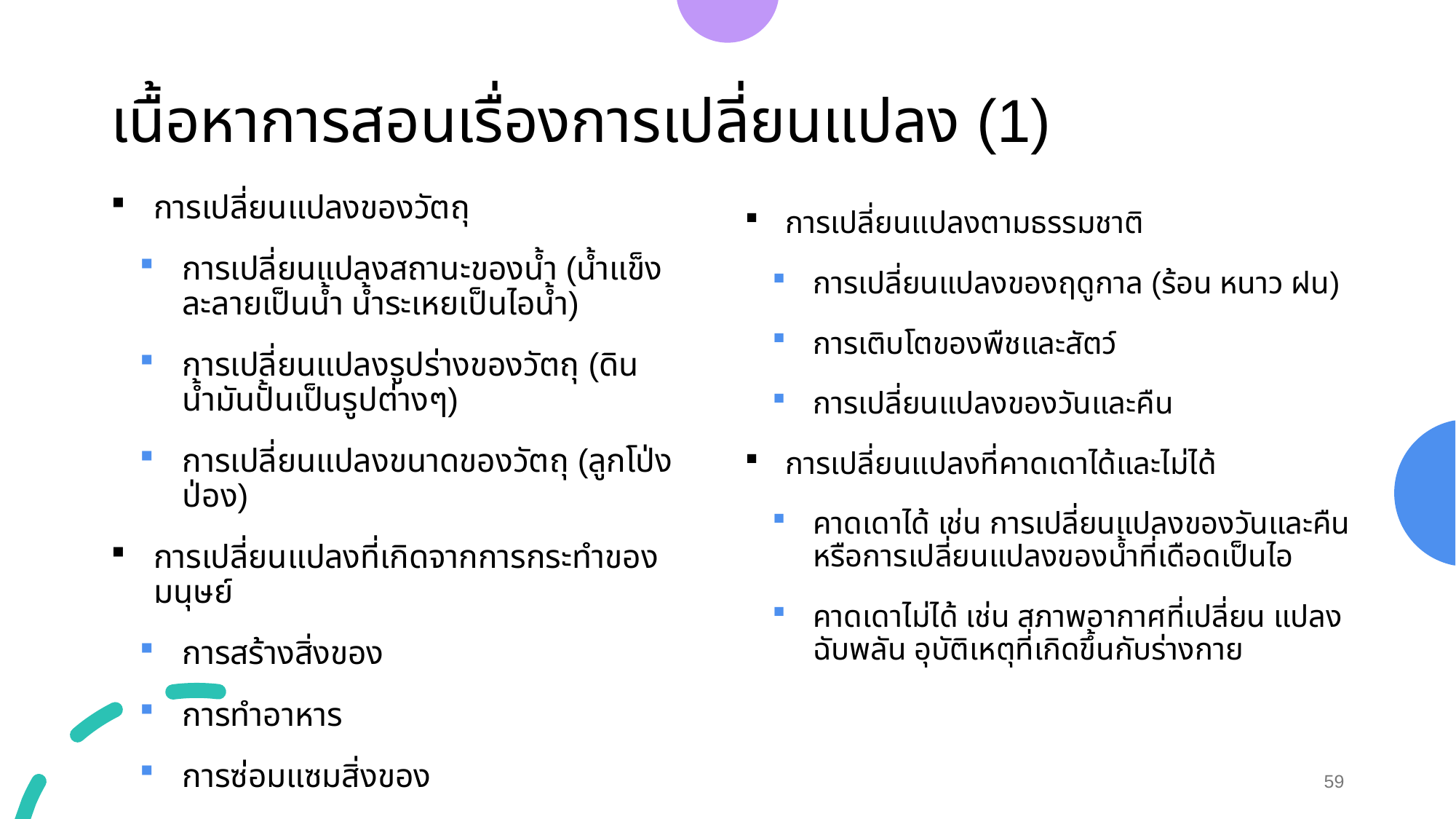

# เนื้อหาการสอนเรื่องการเปลี่ยนแปลง (1)
การเปลี่ยนแปลงของวัตถุ
การเปลี่ยนแปลงสถานะของน้ำ (น้ำแข็งละลายเป็นน้ำ น้ำระเหยเป็นไอน้ำ)
การเปลี่ยนแปลงรูปร่างของวัตถุ (ดินน้ำมันปั้นเป็นรูปต่างๆ)
การเปลี่ยนแปลงขนาดของวัตถุ (ลูกโป่งป่อง)
การเปลี่ยนแปลงที่เกิดจากการกระทำของมนุษย์
การสร้างสิ่งของ
การทำอาหาร
การซ่อมแซมสิ่งของ

การเปลี่ยนแปลงตามธรรมชาติ
การเปลี่ยนแปลงของฤดูกาล (ร้อน หนาว ฝน)
การเติบโตของพืชและสัตว์
การเปลี่ยนแปลงของวันและคืน
การเปลี่ยนแปลงที่คาดเดาได้และไม่ได้
คาดเดาได้ เช่น การเปลี่ยนแปลงของวันและคืน หรือการเปลี่ยนแปลงของน้ำที่เดือดเป็นไอ
คาดเดาไม่ได้ เช่น สภาพอากาศที่เปลี่ยน แปลงฉับพลัน อุบัติเหตุที่เกิดขึ้นกับร่างกาย
59